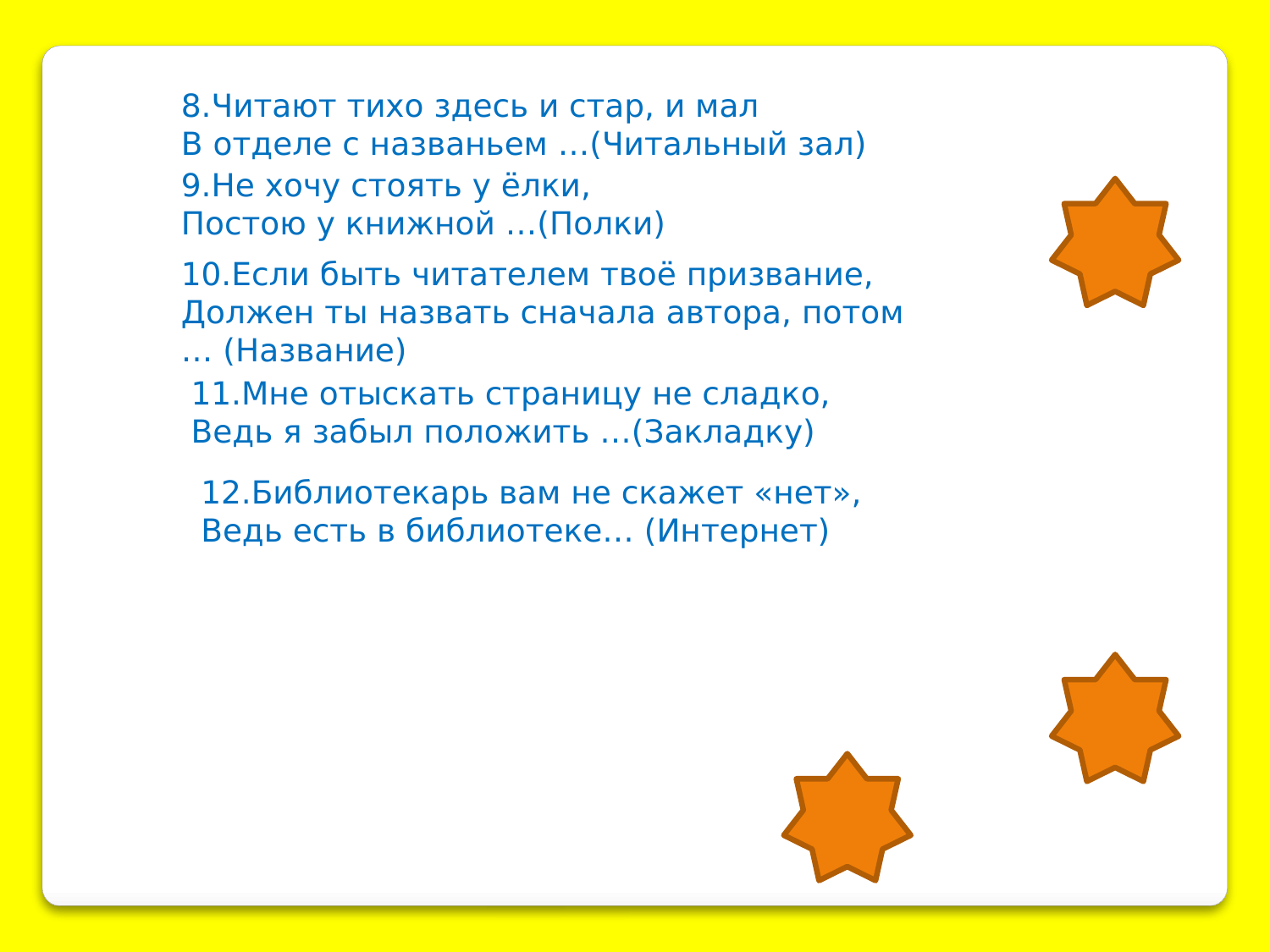

8.Читают тихо здесь и стар, и мал
В отделе с названьем …(Читальный зал)

9.Не хочу стоять у ёлки,
Постою у книжной …(Полки)

10.Если быть читателем твоё призвание,
Должен ты назвать сначала автора, потом … (Название)

11.Мне отыскать страницу не сладко,
Ведь я забыл положить …(Закладку)

12.Библиотекарь вам не скажет «нет»,
Ведь есть в библиотеке… (Интернет)